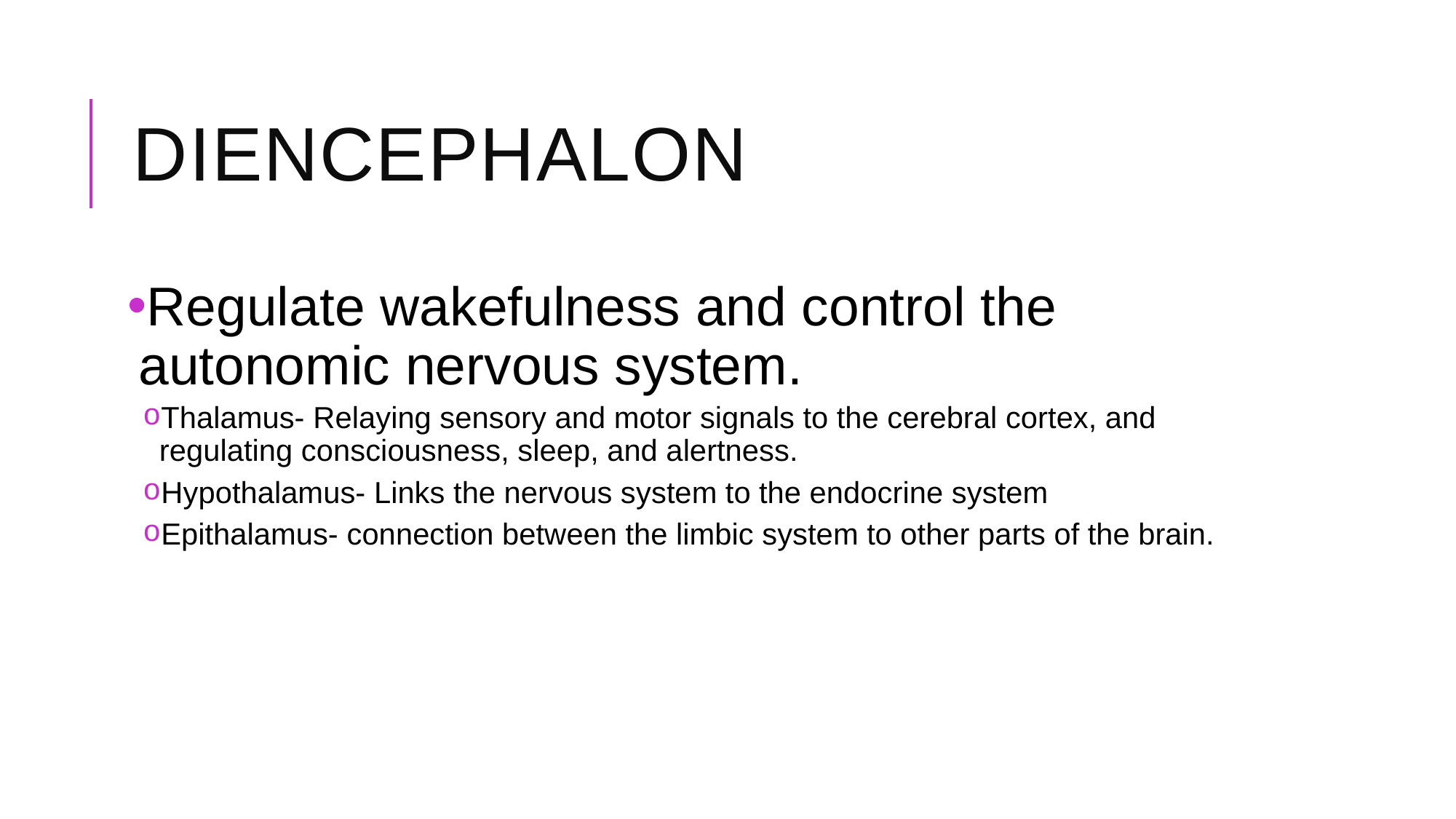

# Diencephalon
Regulate wakefulness and control the autonomic nervous system.
Thalamus- Relaying sensory and motor signals to the cerebral cortex, and regulating consciousness, sleep, and alertness.
Hypothalamus- Links the nervous system to the endocrine system
Epithalamus- connection between the limbic system to other parts of the brain.